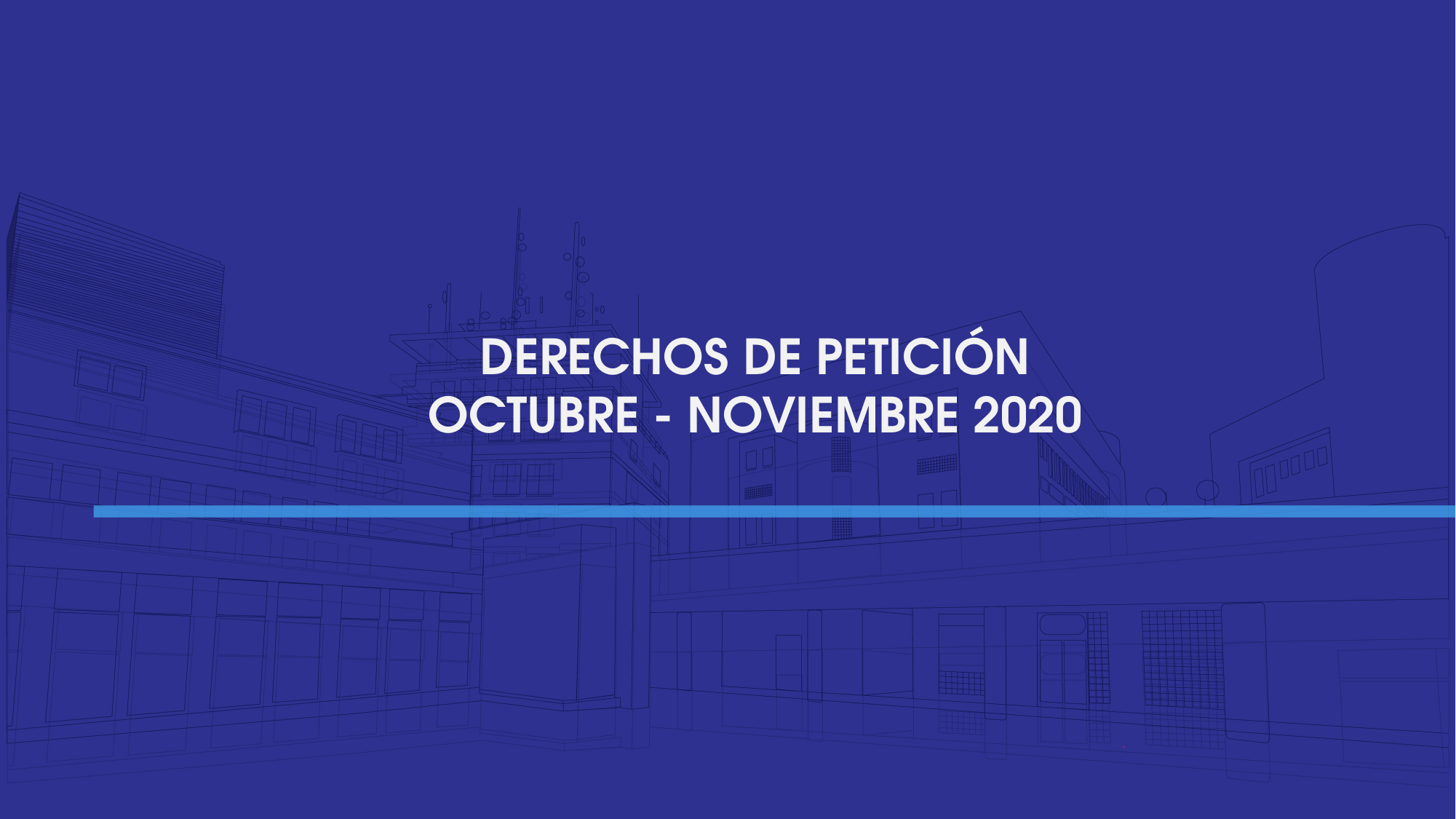

DERECHOS DE PETICIÓN
OCTUBRE - NOVIEMBRE 2020